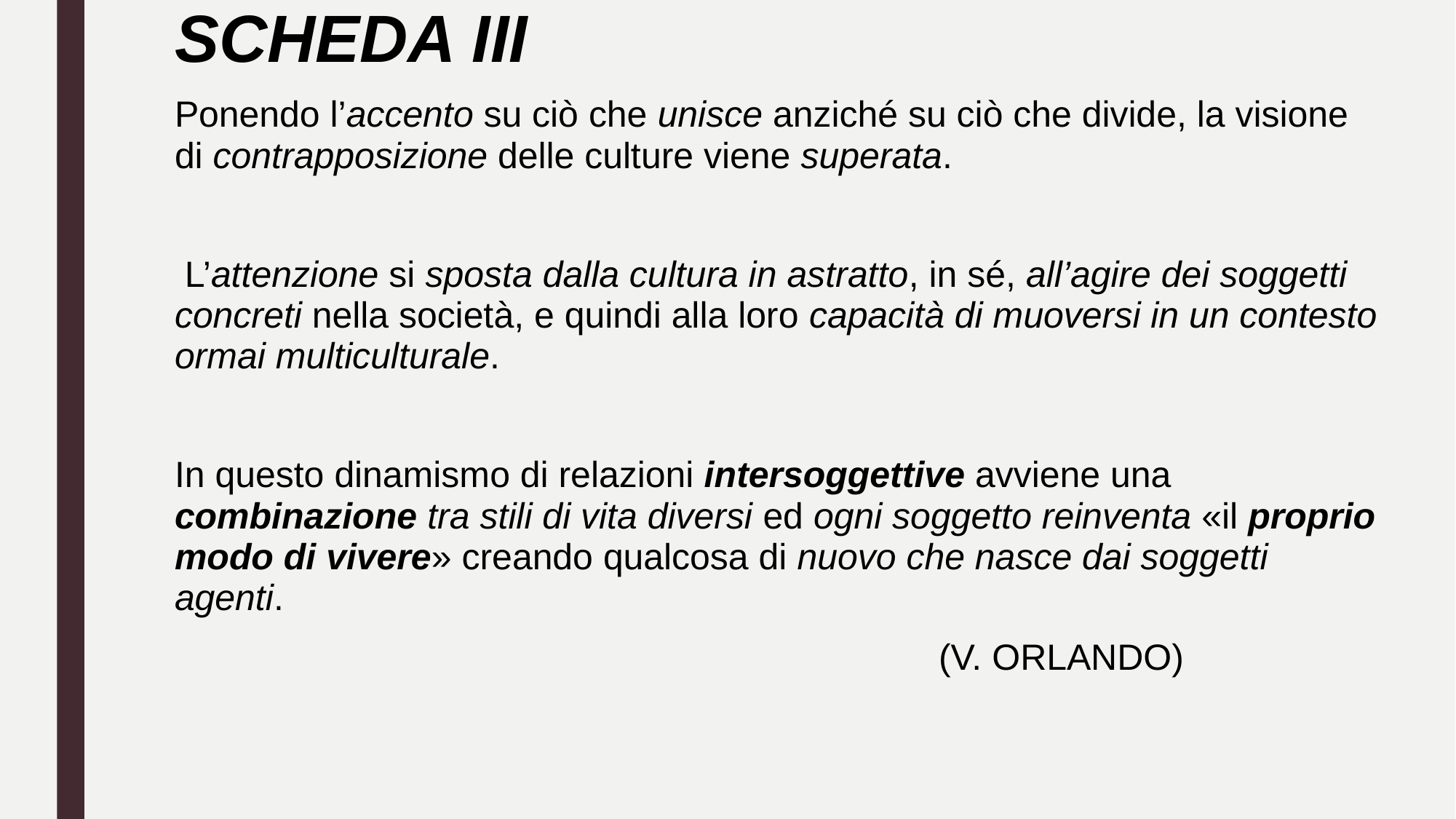

# SCHEDA III
Ponendo l’accento su ciò che unisce anziché su ciò che divide, la visione di contrapposizione delle culture viene superata.

 L’attenzione si sposta dalla cultura in astratto, in sé, all’agire dei soggetti concreti nella società, e quindi alla loro capacità di muoversi in un contesto ormai multiculturale.

In questo dinamismo di relazioni intersoggettive avviene una combinazione tra stili di vita diversi ed ogni soggetto reinventa «il proprio modo di vivere» creando qualcosa di nuovo che nasce dai soggetti agenti.
							(V. ORLANDO)